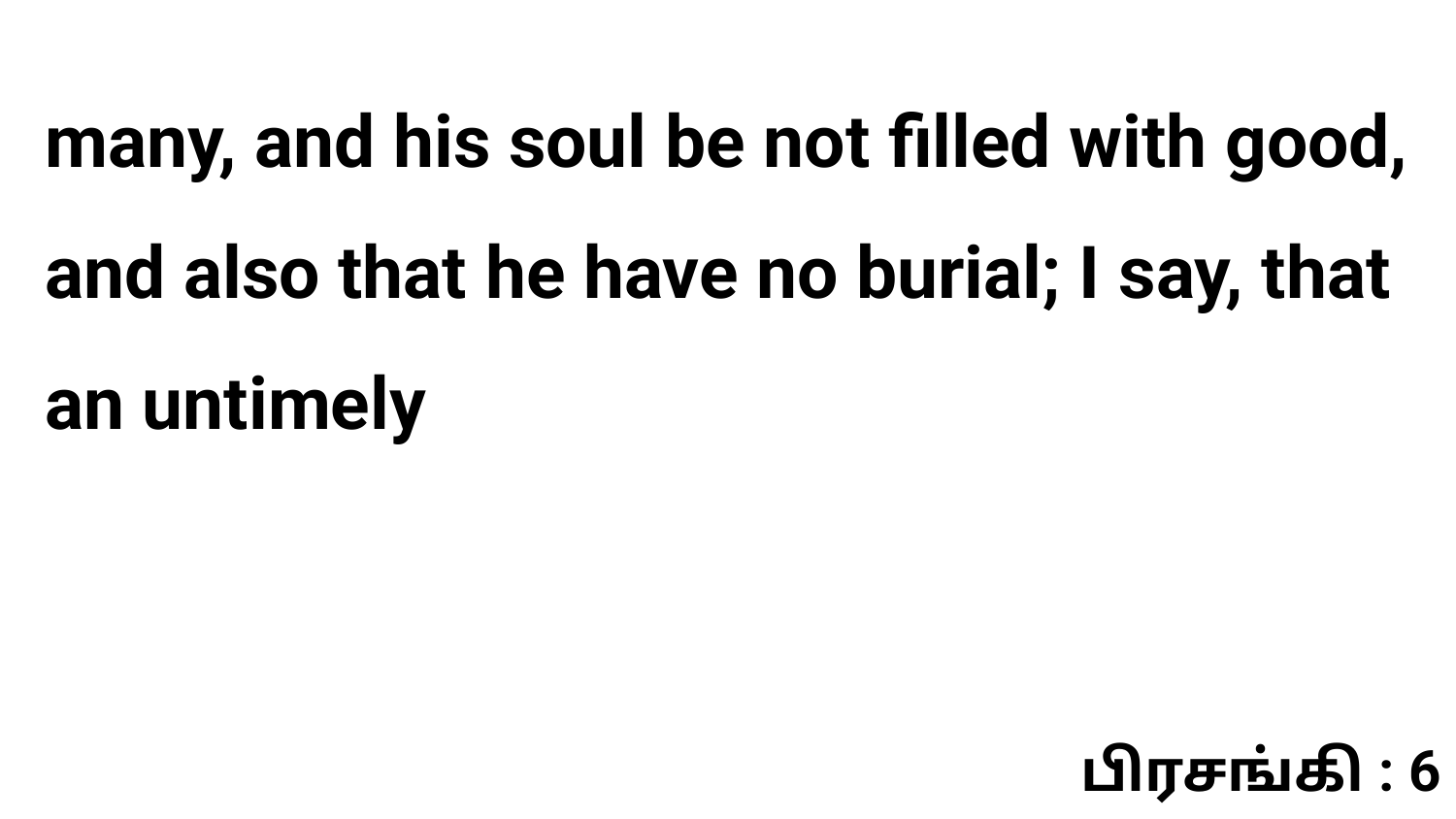

many, and his soul be not filled with good, and also that he have no burial; I say, that an untimely
பிரசங்கி : 6